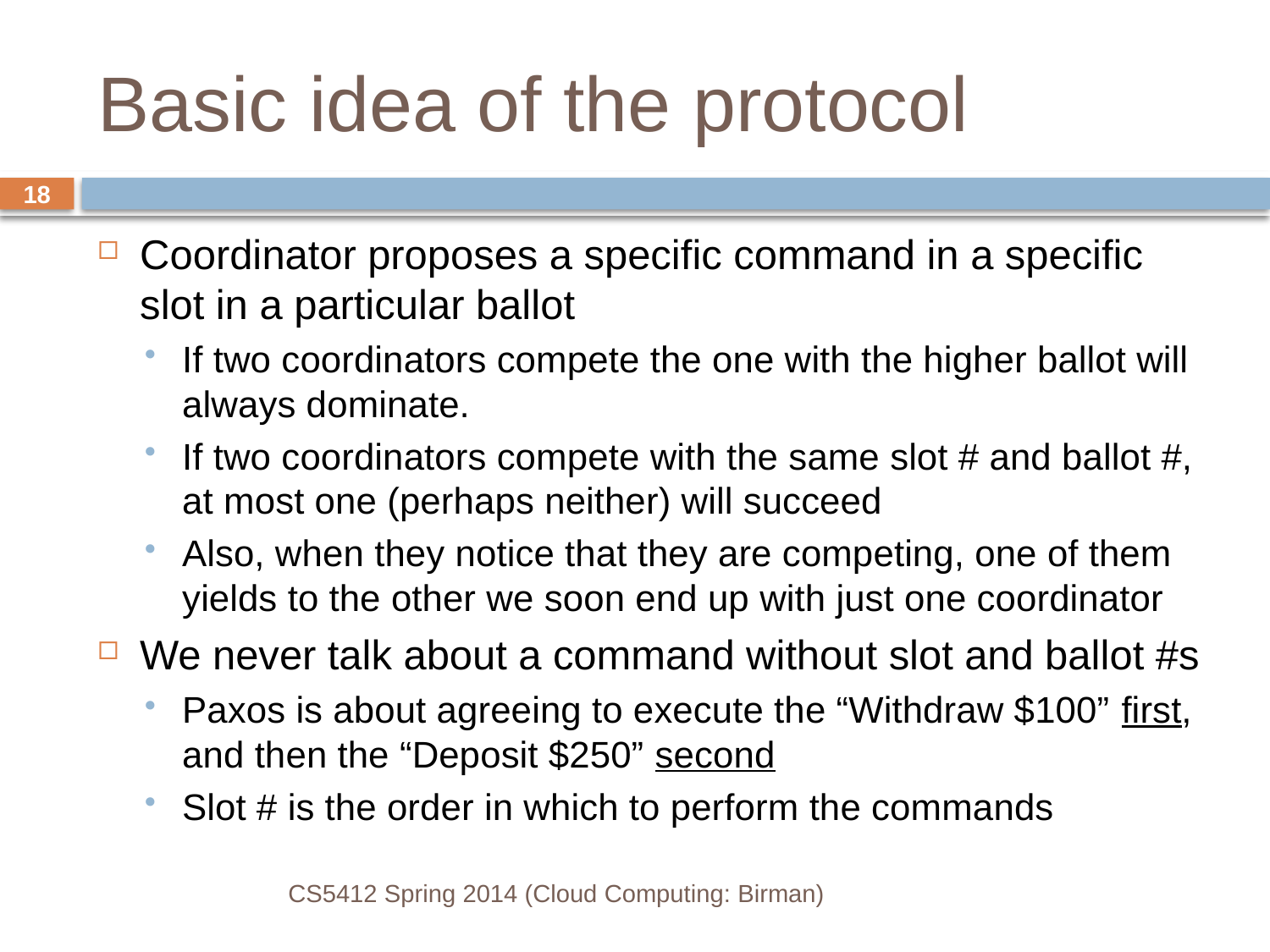

# Basic idea of the protocol
18
Coordinator proposes a specific command in a specific slot in a particular ballot
If two coordinators compete the one with the higher ballot will always dominate.
If two coordinators compete with the same slot # and ballot #, at most one (perhaps neither) will succeed
Also, when they notice that they are competing, one of them yields to the other we soon end up with just one coordinator
We never talk about a command without slot and ballot #s
Paxos is about agreeing to execute the “Withdraw $100” first, and then the “Deposit $250” second
Slot # is the order in which to perform the commands
CS5412 Spring 2014 (Cloud Computing: Birman)